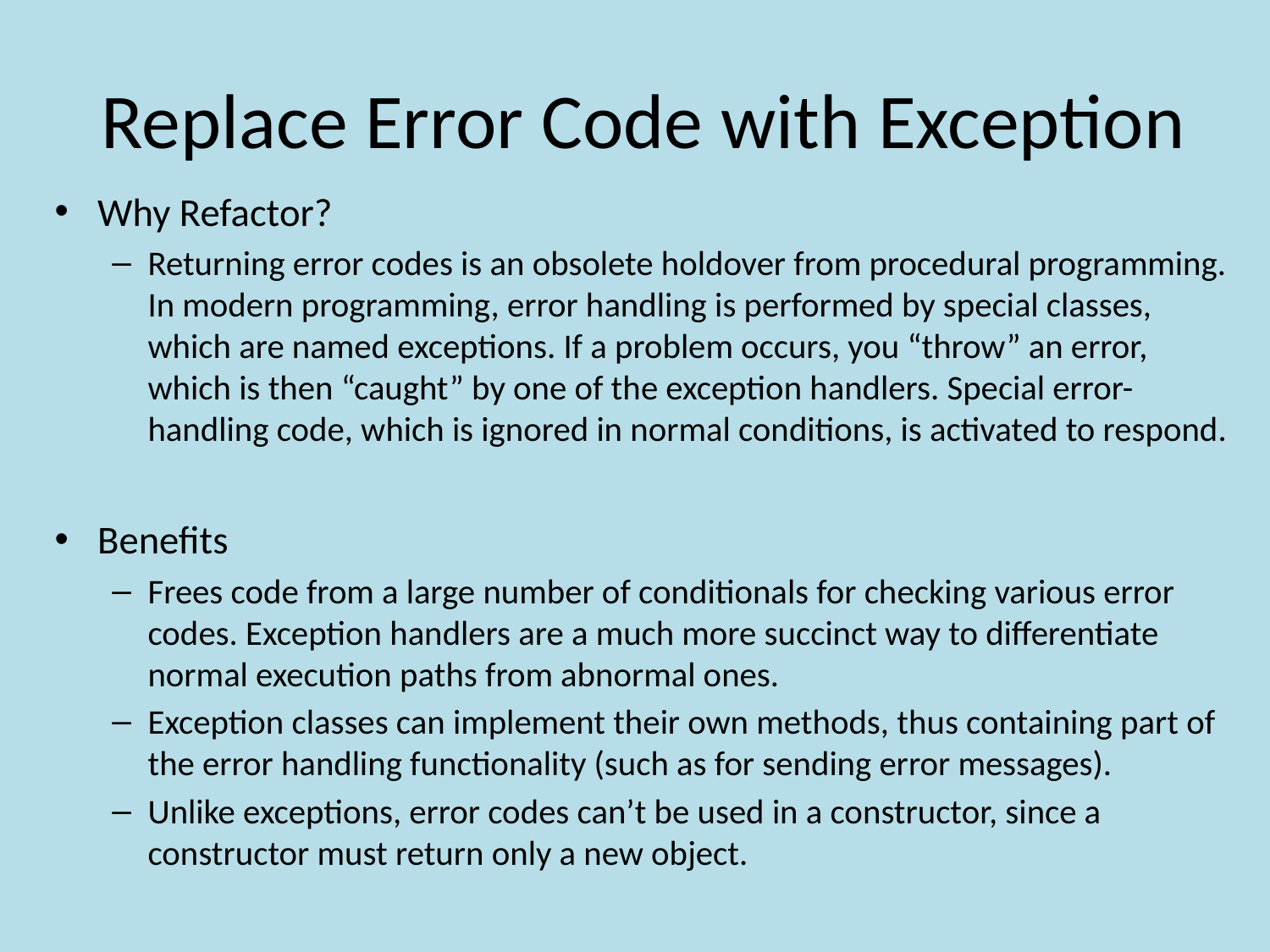

# Replace Error Code with Exception
Why Refactor?
Returning error codes is an obsolete holdover from procedural programming. In modern programming, error handling is performed by special classes, which are named exceptions. If a problem occurs, you “throw” an error, which is then “caught” by one of the exception handlers. Special error-handling code, which is ignored in normal conditions, is activated to respond.

Benefits
Frees code from a large number of conditionals for checking various error codes. Exception handlers are a much more succinct way to differentiate normal execution paths from abnormal ones.
Exception classes can implement their own methods, thus containing part of the error handling functionality (such as for sending error messages).
Unlike exceptions, error codes can’t be used in a constructor, since a constructor must return only a new object.